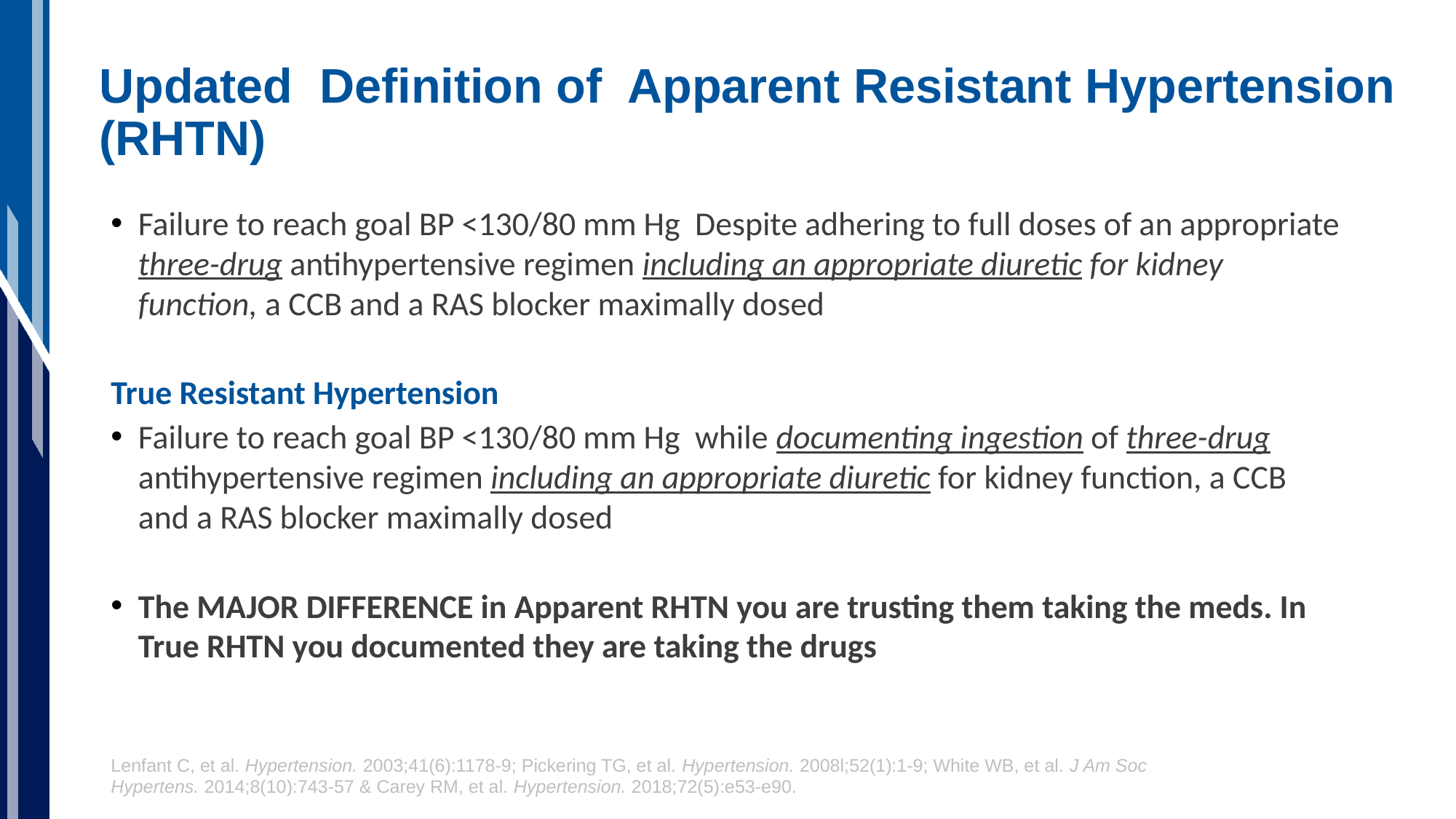

# Updated  Definition of  Apparent Resistant Hypertension (RHTN)
Failure to reach goal BP <130/80 mm Hg  Despite adhering to full doses of an appropriate three-drug antihypertensive regimen including an appropriate diuretic for kidney function, a CCB and a RAS blocker maximally dosed

True Resistant Hypertension
Failure to reach goal BP <130/80 mm Hg  while documenting ingestion of three-drug antihypertensive regimen including an appropriate diuretic for kidney function, a CCB and a RAS blocker maximally dosed

The MAJOR DIFFERENCE in Apparent RHTN you are trusting them taking the meds. In True RHTN you documented they are taking the drugs

Lenfant C, et al. Hypertension. 2003;41(6):1178-9; Pickering TG, et al. Hypertension. 2008l;52(1):1-9; White WB, et al. J Am Soc Hypertens. 2014;8(10):743-57 & Carey RM, et al. Hypertension. 2018;72(5):e53-e90.